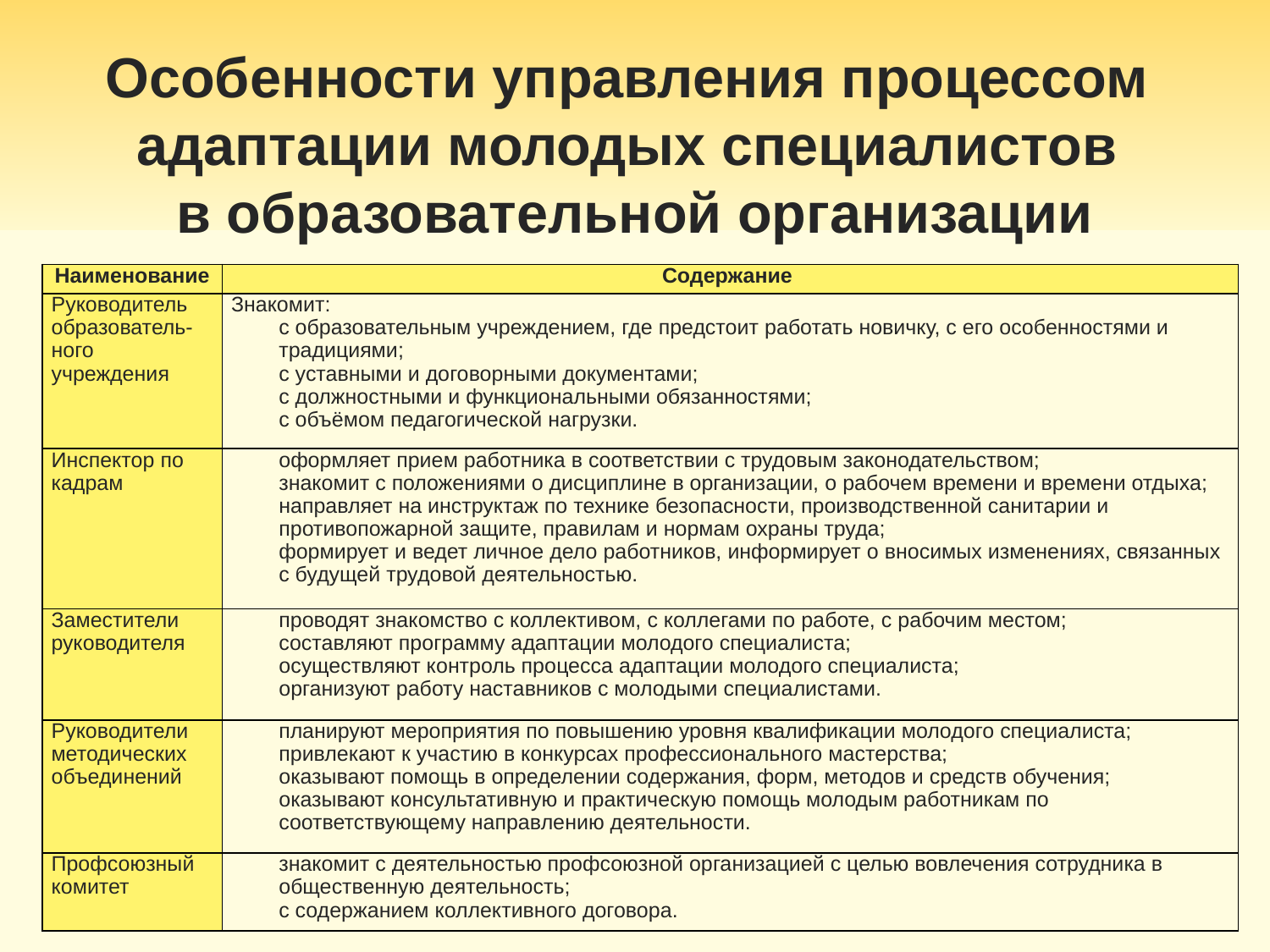

Особенности управления процессом
адаптации молодых специалистов
в образовательной организации
| Наименование | Содержание |
| --- | --- |
| Руководитель образователь-ного учреждения | Знакомит: с образовательным учреждением, где предстоит работать новичку, с его особенностями и традициями; с уставными и договорными документами; с должностными и функциональными обязанностями; с объёмом педагогической нагрузки. |
| Инспектор по кадрам | оформляет прием работника в соответствии с трудовым законодательством; знакомит с положениями о дисциплине в организации, о рабочем времени и времени отдыха; направляет на инструктаж по технике безопасности, производственной санитарии и противопожарной защите, правилам и нормам охраны труда; формирует и ведет личное дело работников, информирует о вносимых изменениях, связанных с будущей трудовой деятельностью. |
| Заместители руководителя | проводят знакомство с коллективом, с коллегами по работе, с рабочим местом; составляют программу адаптации молодого специалиста; осуществляют контроль процесса адаптации молодого специалиста; организуют работу наставников с молодыми специалистами. |
| Руководители методических объединений | планируют мероприятия по повышению уровня квалификации молодого специалиста; привлекают к участию в конкурсах профессионального мастерства; оказывают помощь в определении содержания, форм, методов и средств обучения; оказывают консультативную и практическую помощь молодым работникам по соответствующему направлению деятельности. |
| Профсоюзный комитет | знакомит с деятельностью профсоюзной организацией с целью вовлечения сотрудника в общественную деятельность; с содержанием коллективного договора. |